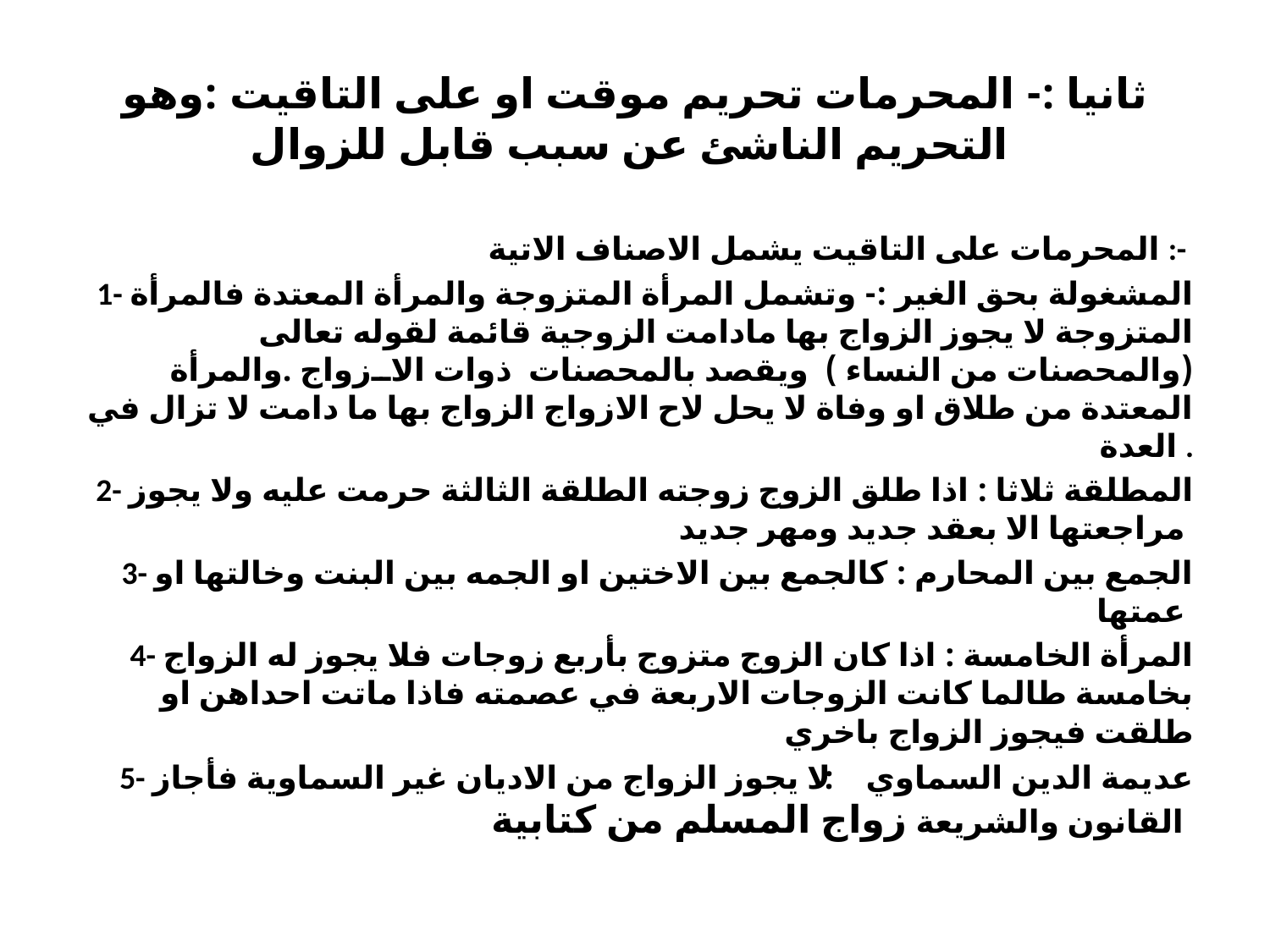

# ثانيا :- المحرمات تحريم موقت او على التاقيت :وهو التحريم الناشئ عن سبب قابل للزوال
المحرمات على التاقيت يشمل الاصناف الاتية :-
1- المشغولة بحق الغير :- وتشمل المرأة المتزوجة والمرأة المعتدة فالمرأة المتزوجة لا يجوز الزواج بها مادامت الزوجية قائمة لقوله تعالى (والمحصنات من النساء )  ويقصد بالمحصنات  ذوات الازواج .والمرأة المعتدة من طلاق او وفاة لا يحل لاح الازواج الزواج بها ما دامت لا تزال في العدة .
2- المطلقة ثلاثا : اذا طلق الزوج زوجته الطلقة الثالثة حرمت عليه ولا يجوز مراجعتها الا بعقد جديد ومهر جديد
3- الجمع بين المحارم : كالجمع بين الاختين او الجمه بين البنت وخالتها او عمتها
4- المرأة الخامسة : اذا كان الزوج متزوج بأربع زوجات فلا يجوز له الزواج بخامسة طالما كانت الزوجات الاربعة في عصمته فاذا ماتت احداهن او طلقت فيجوز الزواج باخري
5- عديمة الدين السماوي :  لا يجوز الزواج من الاديان غير السماوية فأجاز القانون والشريعة زواج المسلم من كتابية